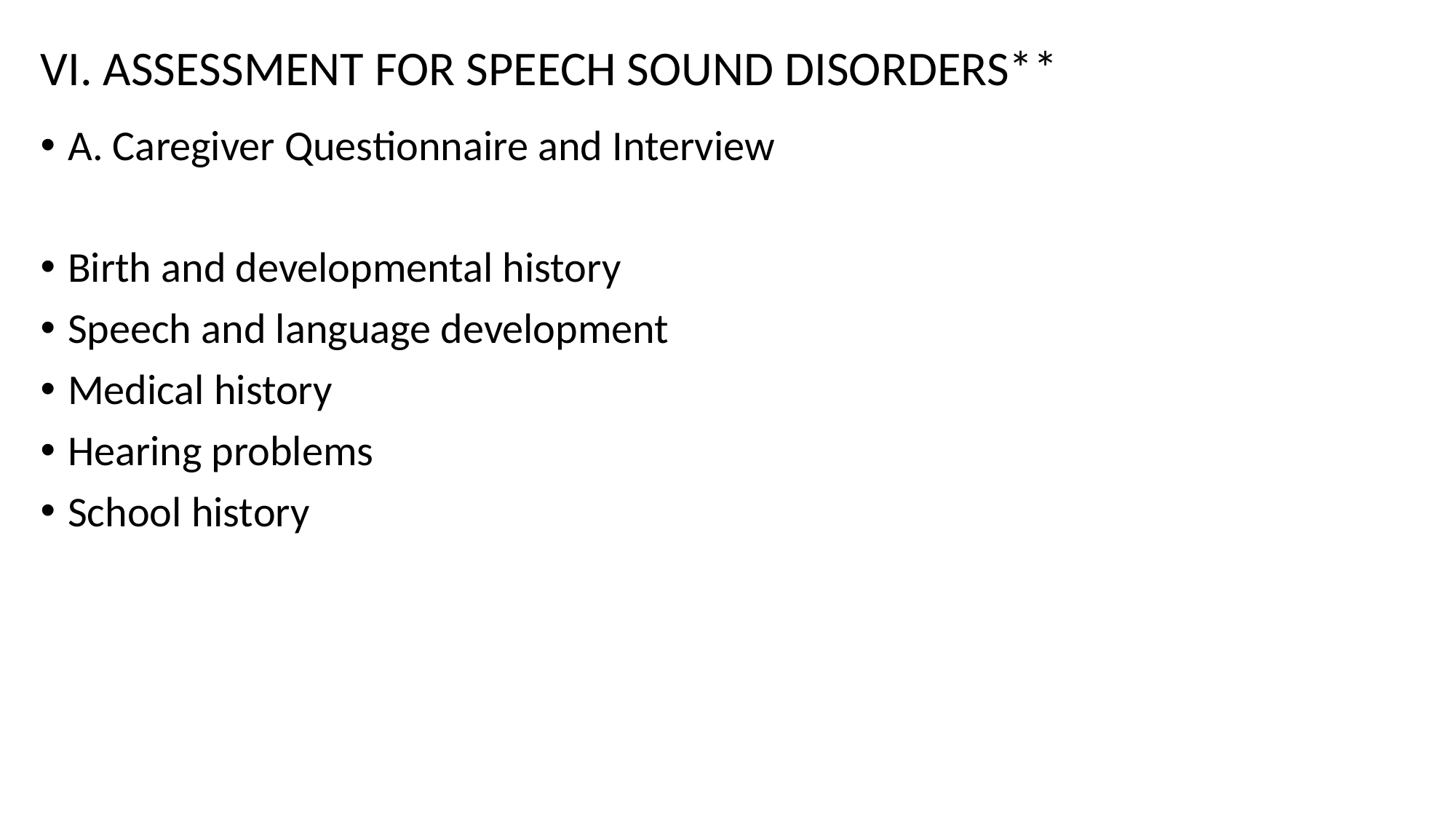

# VI. ASSESSMENT FOR SPEECH SOUND DISORDERS**
A. Caregiver Questionnaire and Interview

Birth and developmental history
Speech and language development
Medical history
Hearing problems
School history